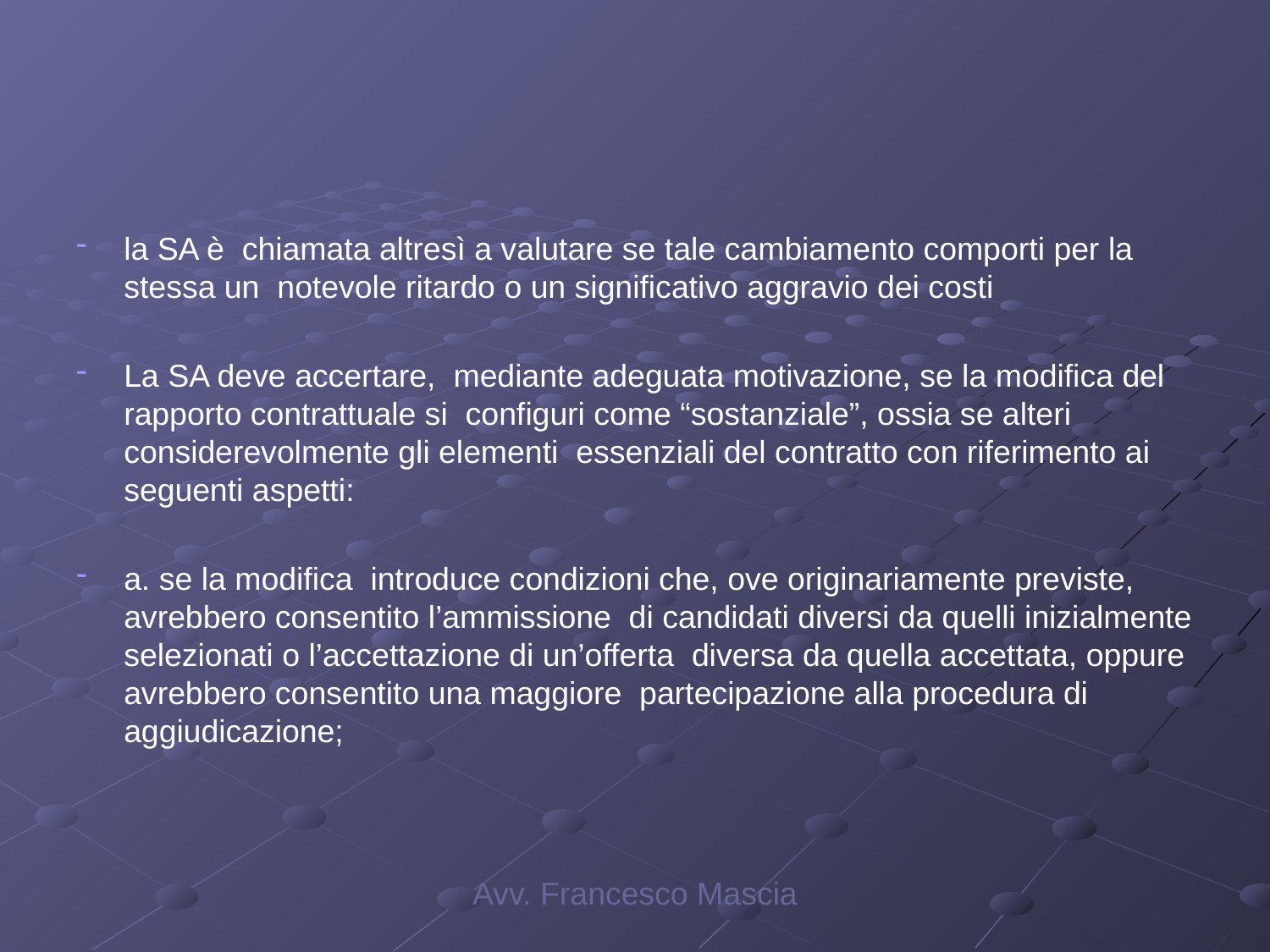

#
la SA è  chiamata altresì a valutare se tale cambiamento comporti per la stessa un  notevole ritardo o un significativo aggravio dei costi

La SA deve accertare,  mediante adeguata motivazione, se la modifica del rapporto contrattuale si  configuri come “sostanziale”, ossia se alteri considerevolmente gli elementi  essenziali del contratto con riferimento ai seguenti aspetti:

a. se la modifica  introduce condizioni che, ove originariamente previste, avrebbero consentito l’ammissione  di candidati diversi da quelli inizialmente selezionati o l’accettazione di un’offerta  diversa da quella accettata, oppure avrebbero consentito una maggiore  partecipazione alla procedura di aggiudicazione;

Avv. Francesco Mascia